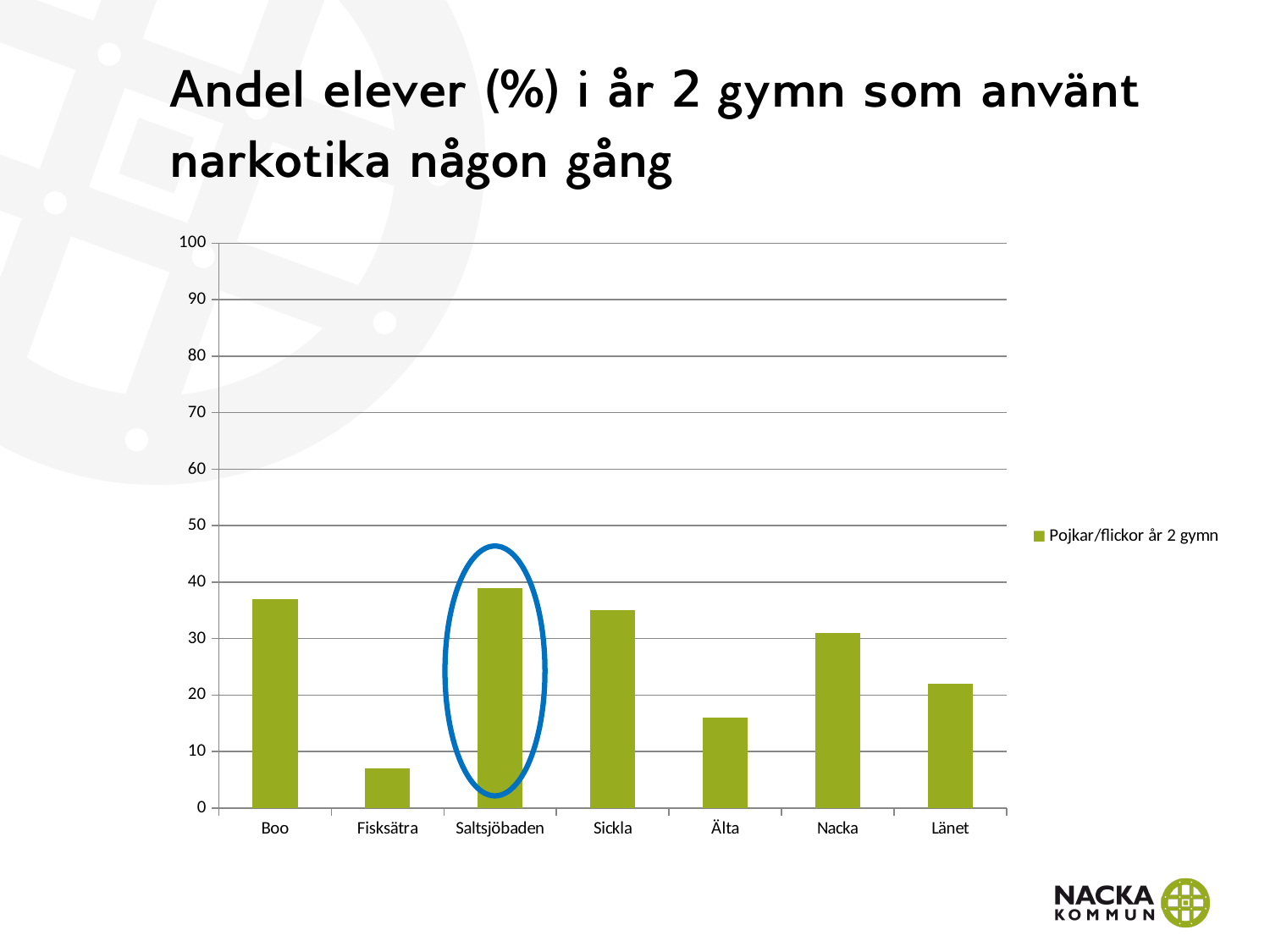

# Andel elever (%) i år 2 gymn som använt narkotika någon gång

### Chart

| Category | Pojkar/flickor år 2 gymn |
|---|---|
| Boo | 37.0 |
| Fisksätra | 7.0 |
| Saltsjöbaden | 39.0 |
| Sickla | 35.0 |
| Älta | 16.0 |
| Nacka | 31.0 |
| Länet | 22.0 |